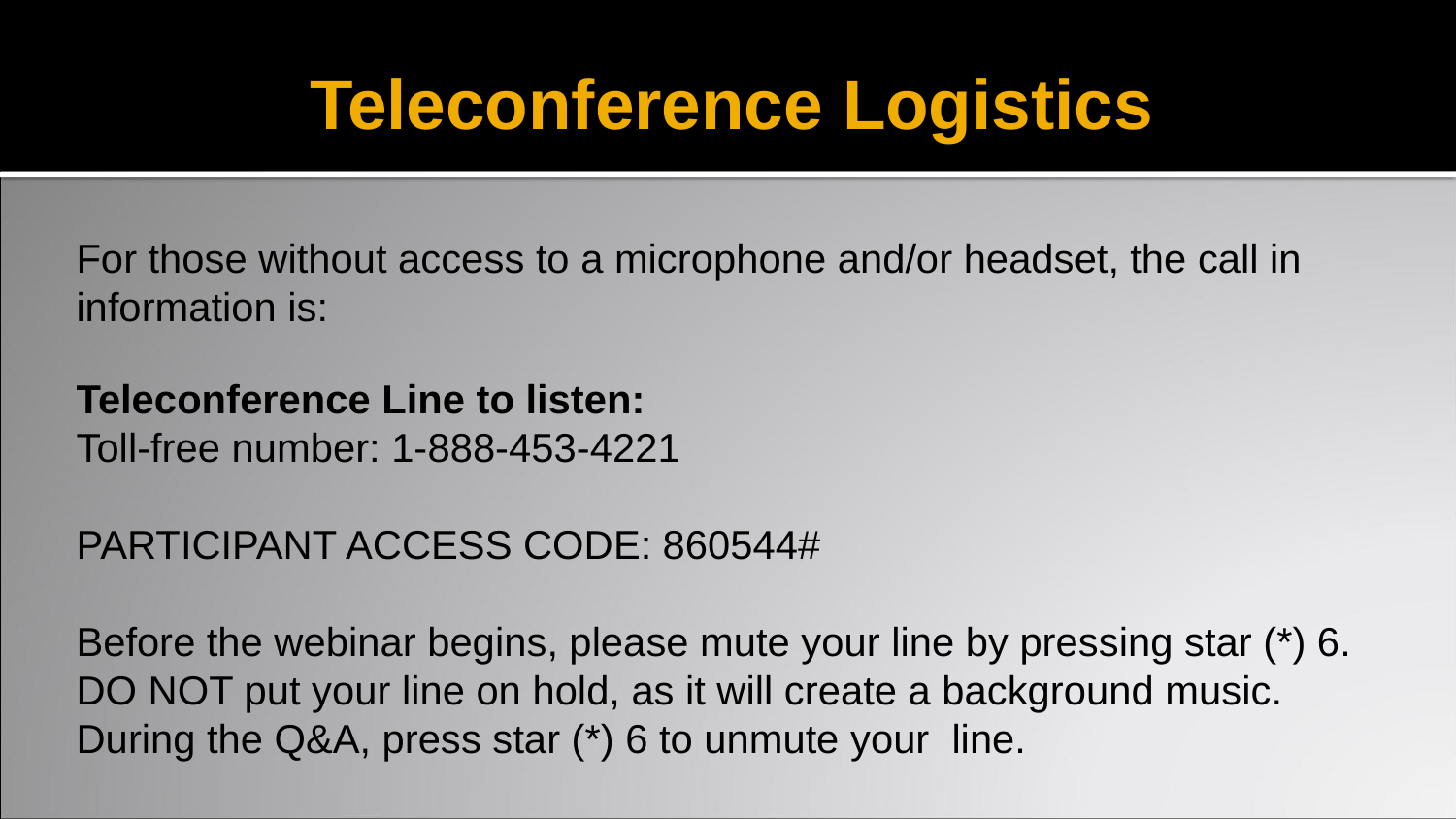

# Teleconference Logistics
For those without access to a microphone and/or headset, the call in
information is:

Teleconference Line to listen:
Toll-free number: 1-888-453-4221

PARTICIPANT ACCESS CODE: 860544#

Before the webinar begins, please mute your line by pressing star (*) 6.
DO NOT put your line on hold, as it will create a background music.
During the Q&A, press star (*) 6 to unmute your  line.